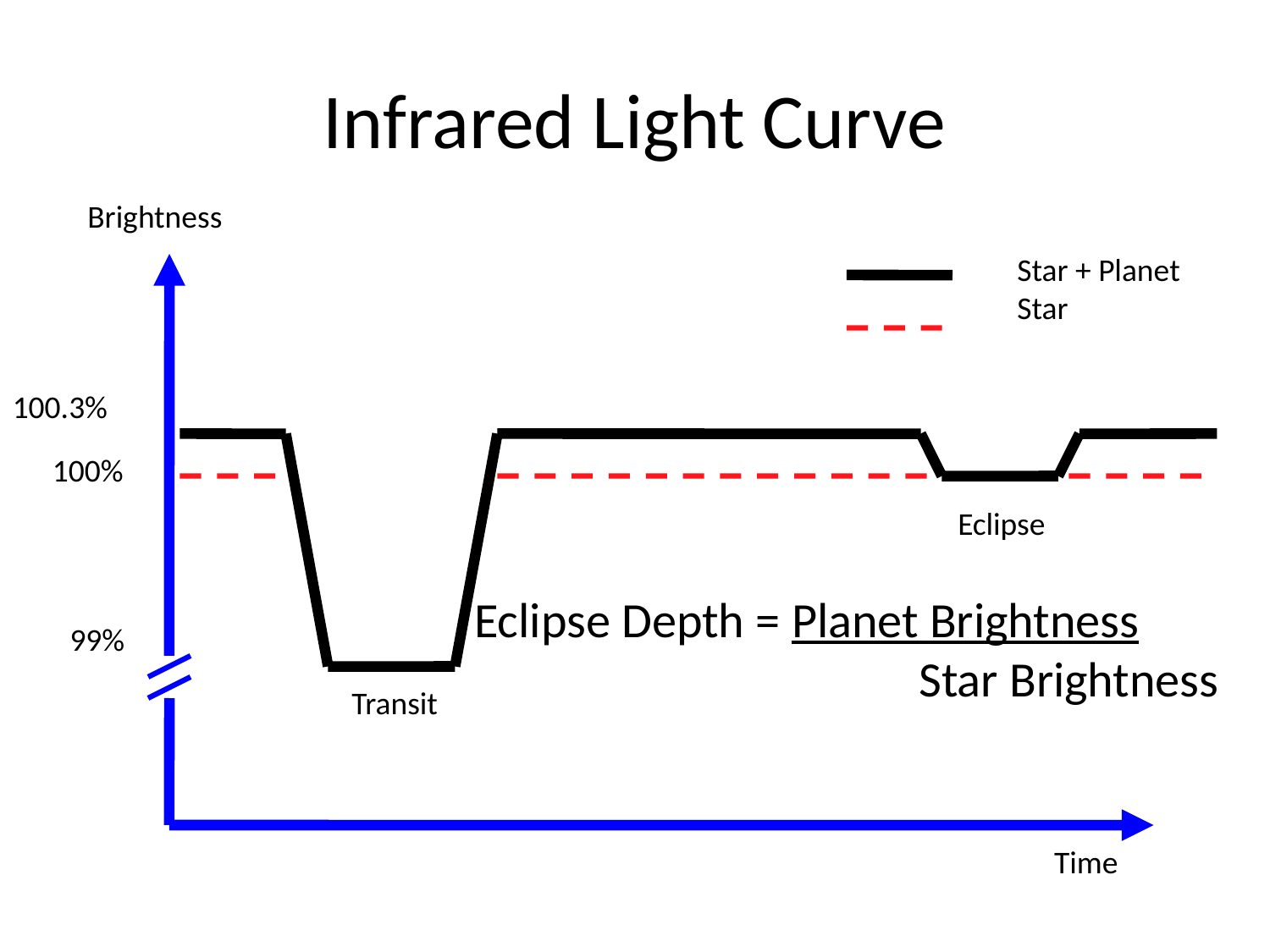

# Infrared Light Curve
Brightness
Star + Planet
Star

100.3%

100%

Eclipse
Eclipse Depth = Planet Brightness
		                 Star Brightness
99%

Transit

Time